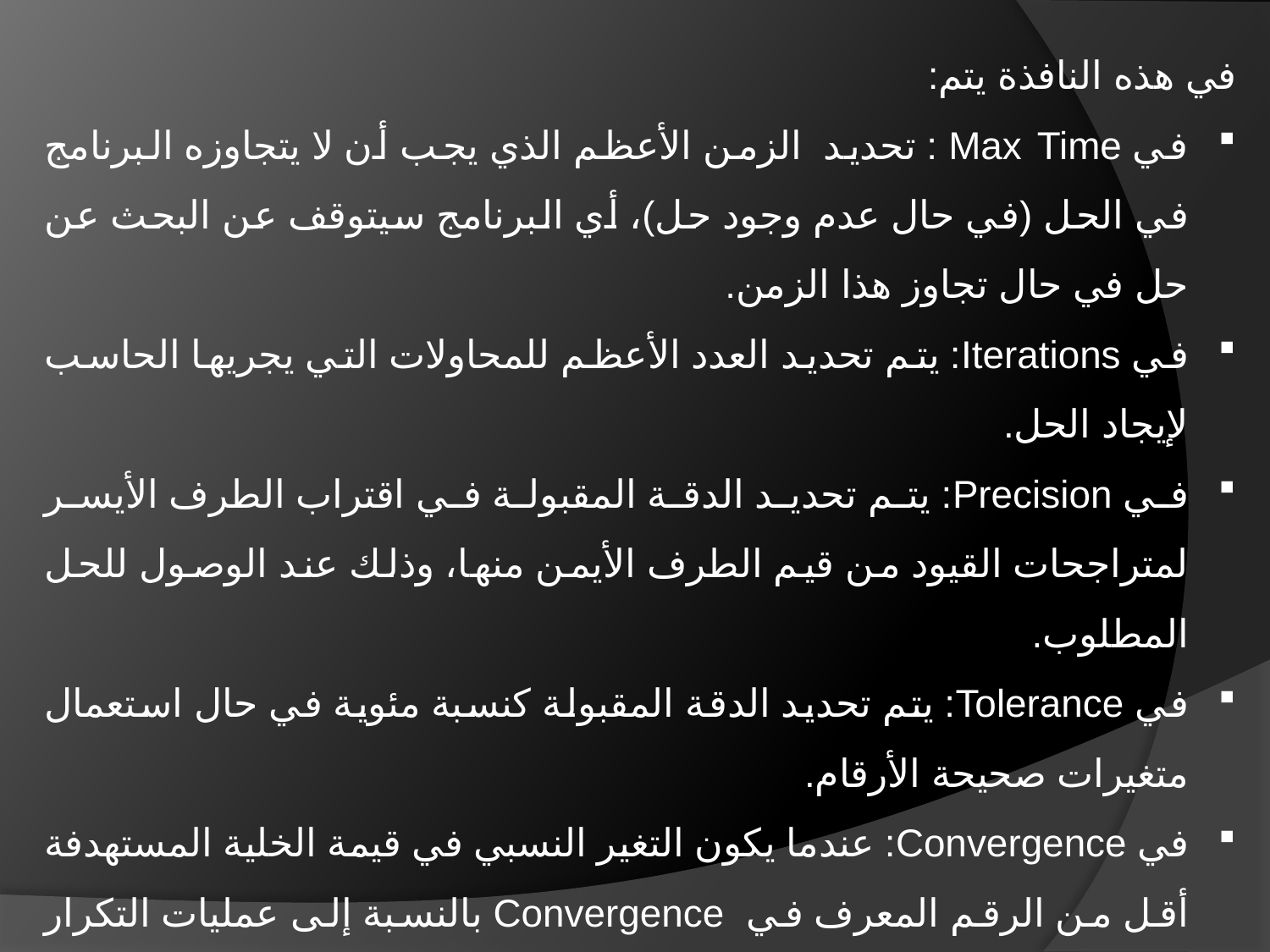

في هذه النافذة يتم:
في Max Time : تحديد  الزمن الأعظم الذي يجب أن لا يتجاوزه البرنامج في الحل (في حال عدم وجود حل)، أي البرنامج سيتوقف عن البحث عن حل في حال تجاوز هذا الزمن.
في Iterations: يتم تحديد العدد الأعظم للمحاولات التي يجريها الحاسب لإيجاد الحل.
في Precision: يتم تحديد الدقة المقبولة في اقتراب الطرف الأيسر لمتراجحات القيود من قيم الطرف الأيمن منها، وذلك عند الوصول للحل المطلوب.
في Tolerance: يتم تحديد الدقة المقبولة كنسبة مئوية في حال استعمال متغيرات صحيحة الأرقام.
في Convergence: عندما يكون التغير النسبي في قيمة الخلية المستهدفة أقل من الرقم المعرف في  Convergence بالنسبة إلى عمليات التكرار الخمس الأخيرة يتوقف solver ويكون قد وصل إلى الحل المطلوب.